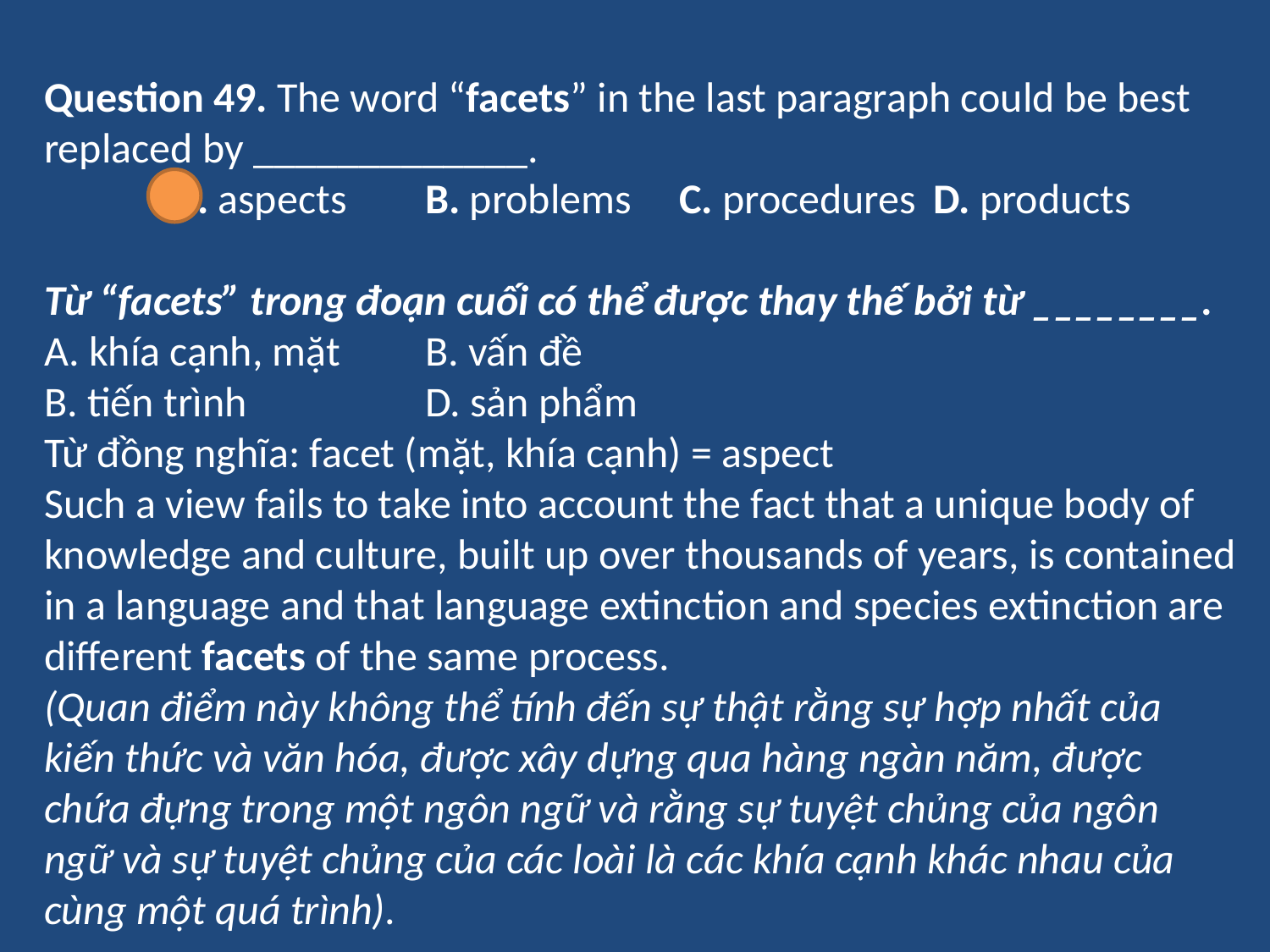

Question 49. The word “facets” in the last paragraph could be best replaced by _____________.
	A. aspects	B. problems	C. procedures 	D. products

Từ “facets” trong đoạn cuối có thể được thay thế bởi từ ________.
A. khía cạnh, mặt	B. vấn đề
B. tiến trình 		D. sản phẩm
Từ đồng nghĩa: facet (mặt, khía cạnh) = aspect
Such a view fails to take into account the fact that a unique body of knowledge and culture, built up over thousands of years, is contained in a language and that language extinction and species extinction are different facets of the same process.
(Quan điểm này không thể tính đến sự thật rằng sự hợp nhất của kiến thức và văn hóa, được xây dựng qua hàng ngàn năm, được chứa đựng trong một ngôn ngữ và rằng sự tuyệt chủng của ngôn ngữ và sự tuyệt chủng của các loài là các khía cạnh khác nhau của cùng một quá trình).